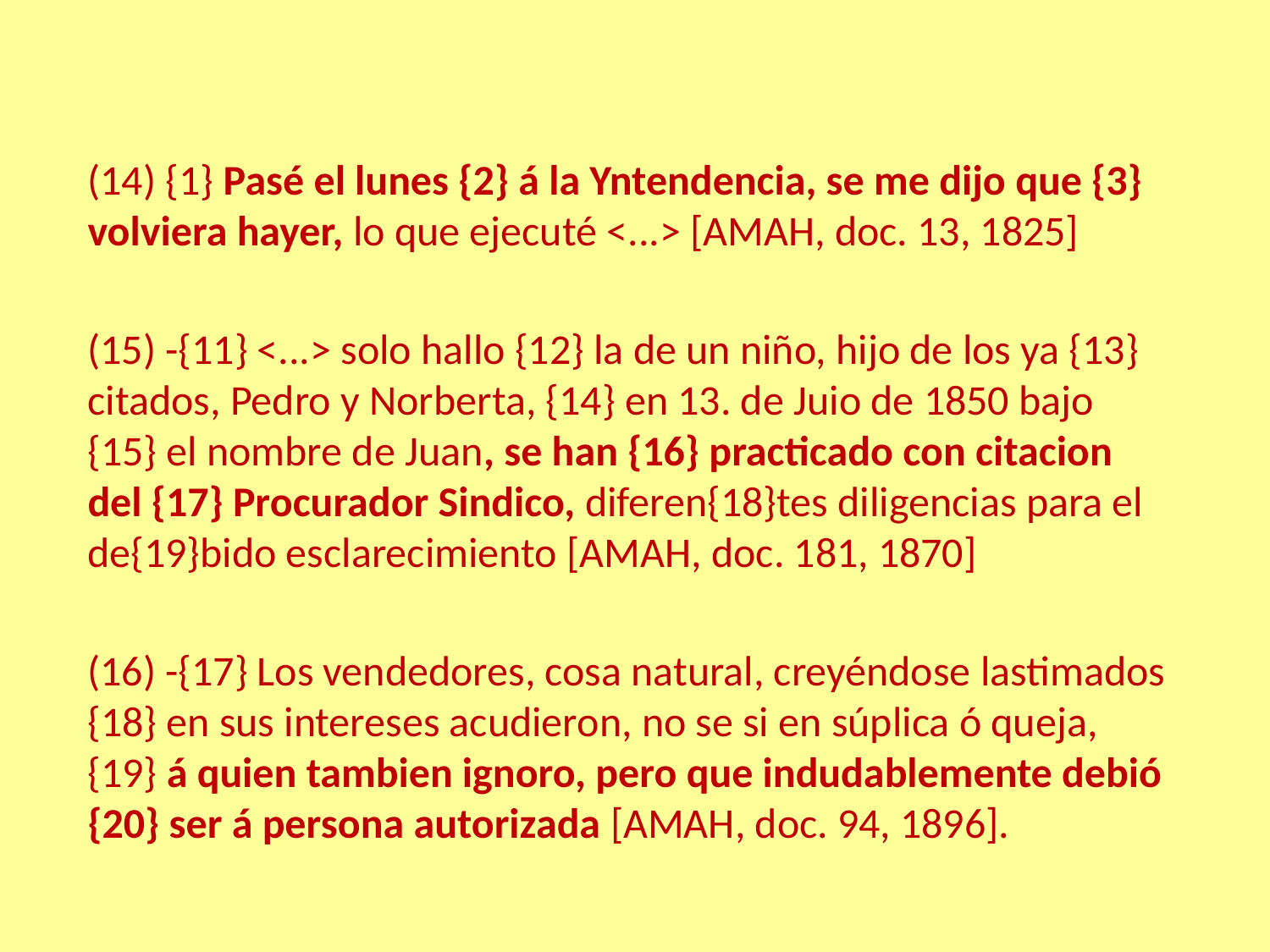

#
(14) {1} Pasé el lunes {2} á la Yntendencia, se me dijo que {3} volviera hayer, lo que ejecuté <...> [AMAH, doc. 13, 1825]

(15) -{11} <...> solo hallo {12} la de un niño, hijo de los ya {13} citados, Pedro y Norberta, {14} en 13. de Juio de 1850 bajo {15} el nombre de Juan, se han {16} practicado con citacion del {17} Procurador Sindico, diferen{18}tes diligencias para el de{19}bido esclarecimiento [AMAH, doc. 181, 1870]

(16) -{17} Los vendedores, cosa natural, creyéndose lastimados {18} en sus intereses acudieron, no se si en súplica ó queja, {19} á quien tambien ignoro, pero que indudablemente debió {20} ser á persona autorizada [AMAH, doc. 94, 1896].